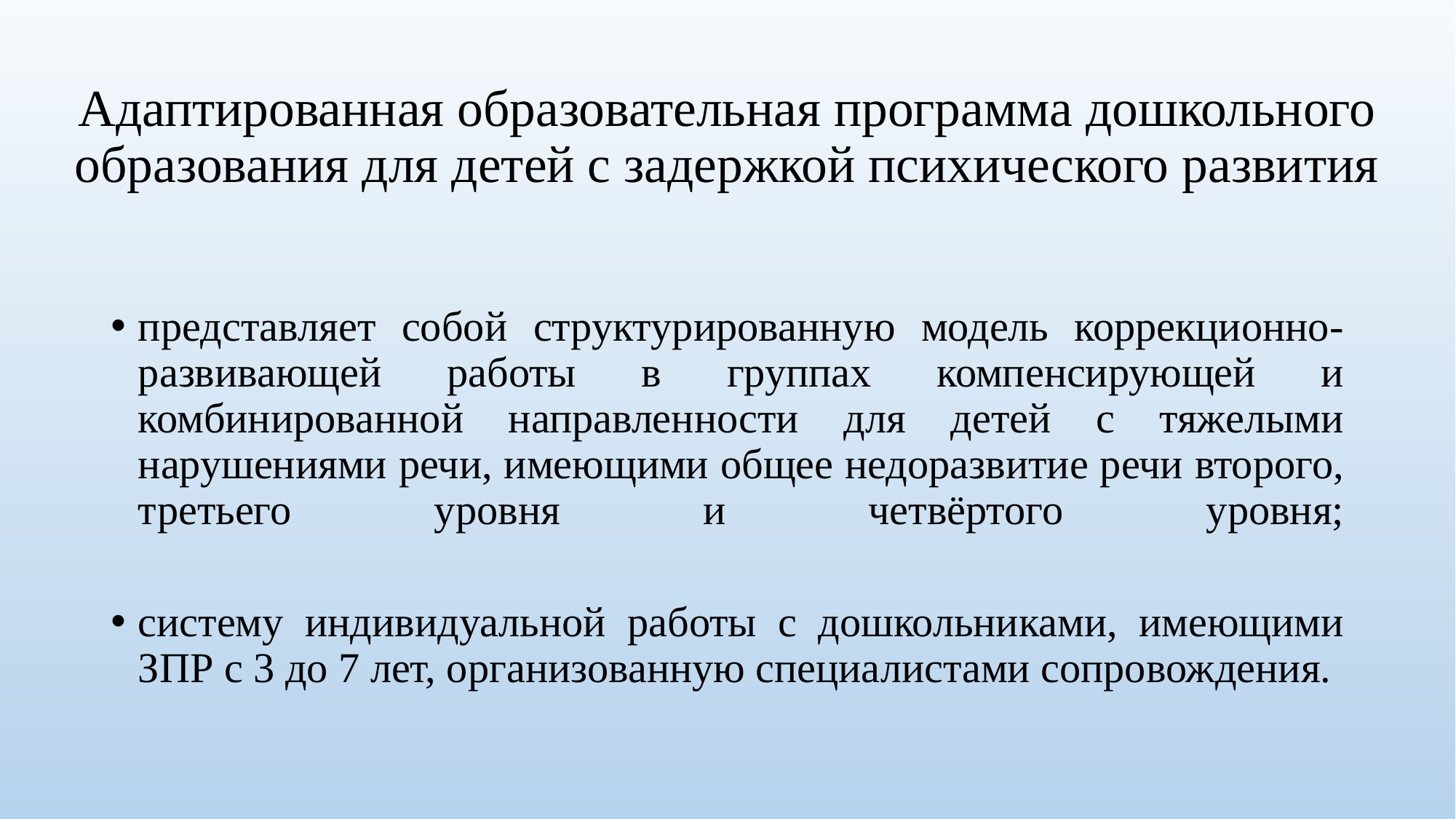

# Адаптированная образовательная программа дошкольного образования для детей с задержкой психического развития
представляет собой структурированную модель коррекционно-развивающей работы в группах компенсирующей и комбинированной направленности для детей с тяжелыми нарушениями речи, имеющими общее недоразвитие речи второго, третьего уровня и четвёртого уровня;
систему индивидуальной работы с дошкольниками, имеющими ЗПР с 3 до 7 лет, организованную специалистами сопровождения.